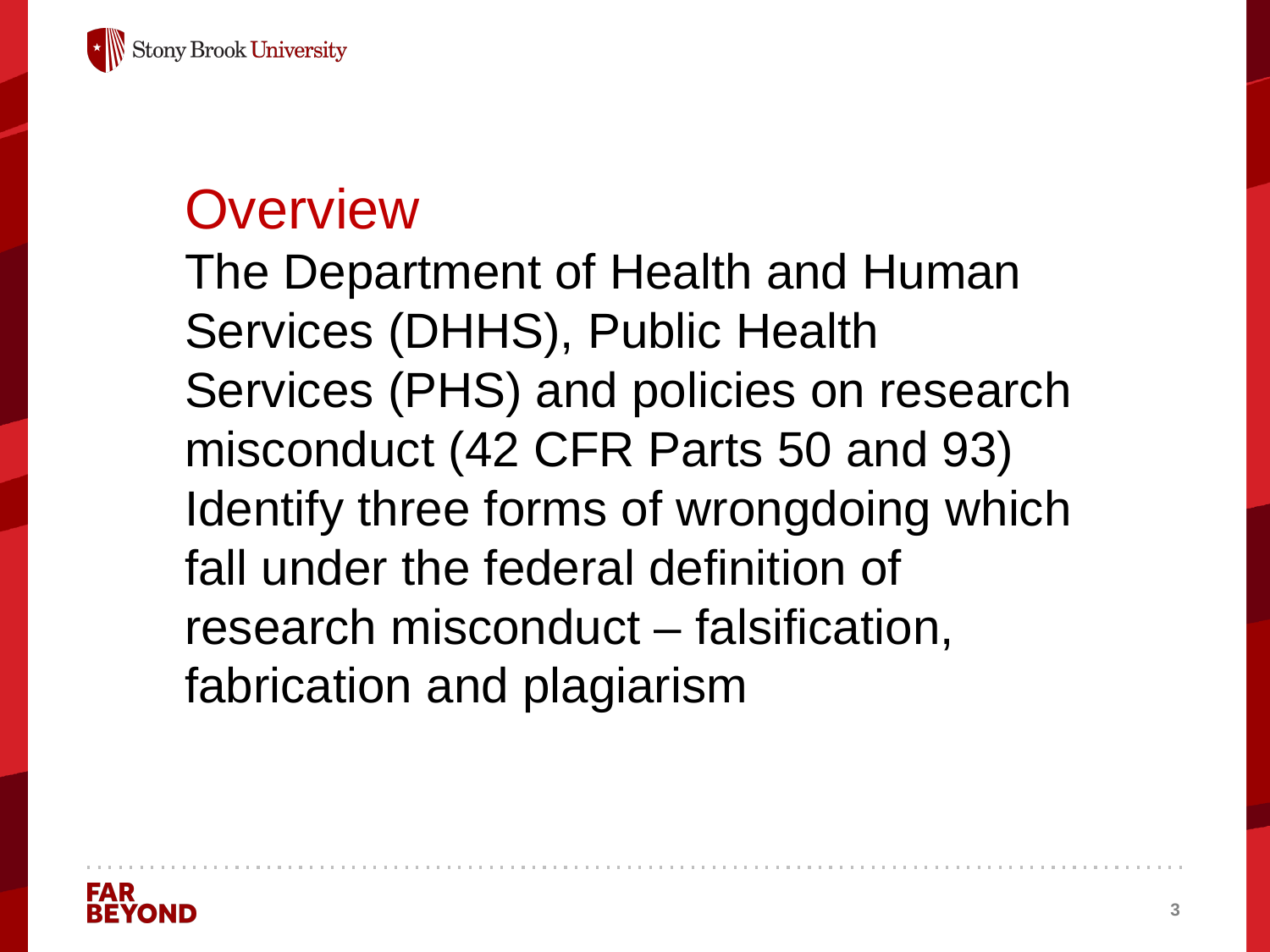

Overview
The Department of Health and Human
Services (DHHS), Public Health
Services (PHS) and policies on research
misconduct (42 CFR Parts 50 and 93)
Identify three forms of wrongdoing which fall under the federal definition of research misconduct – falsification, fabrication and plagiarism

3